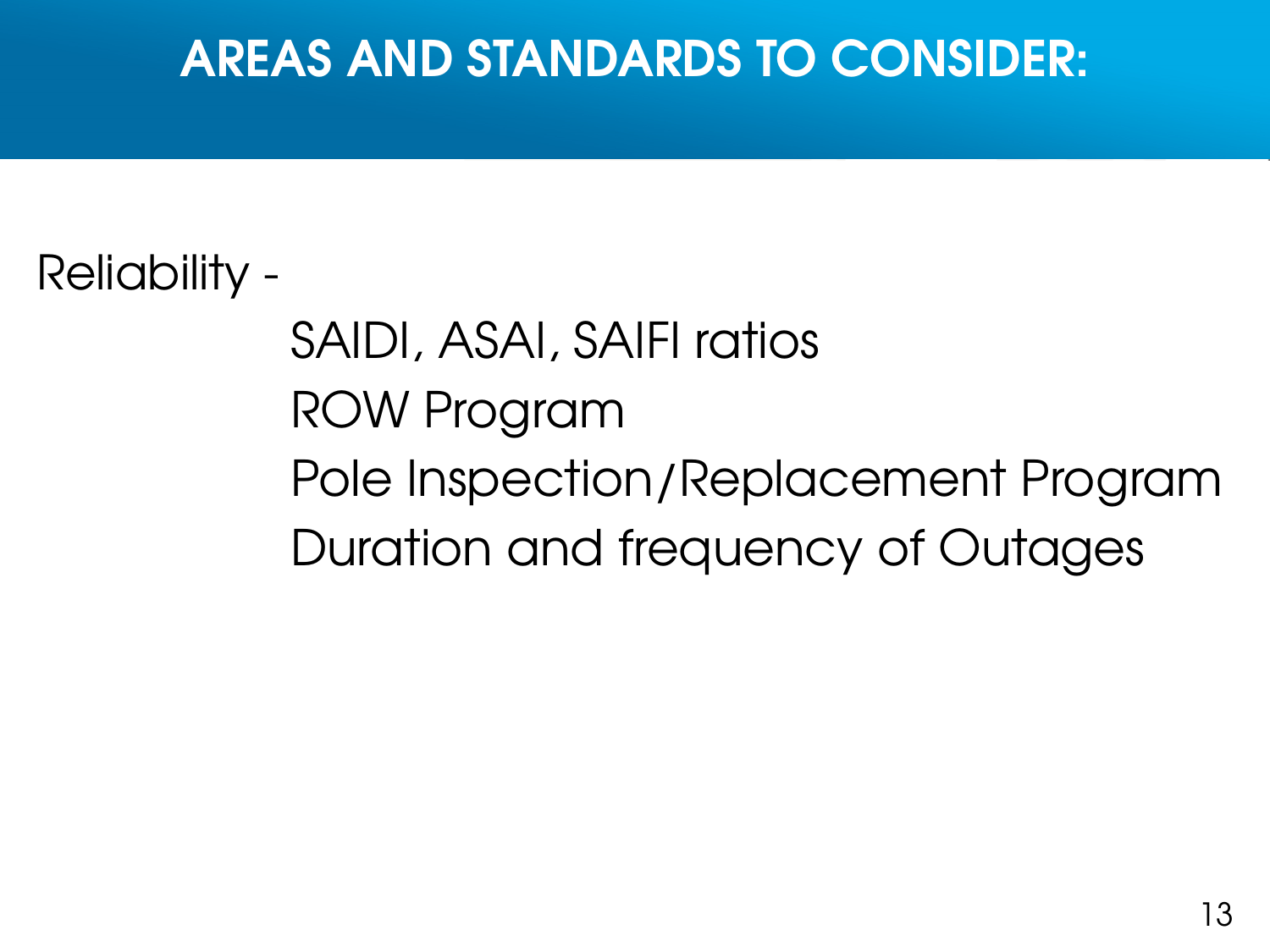

# AREAS AND STANDARDS TO CONSIDER:

Reliability -
		SAIDI, ASAI, SAIFI ratios
		ROW Program
		Pole Inspection/Replacement Program
		Duration and frequency of Outages
13